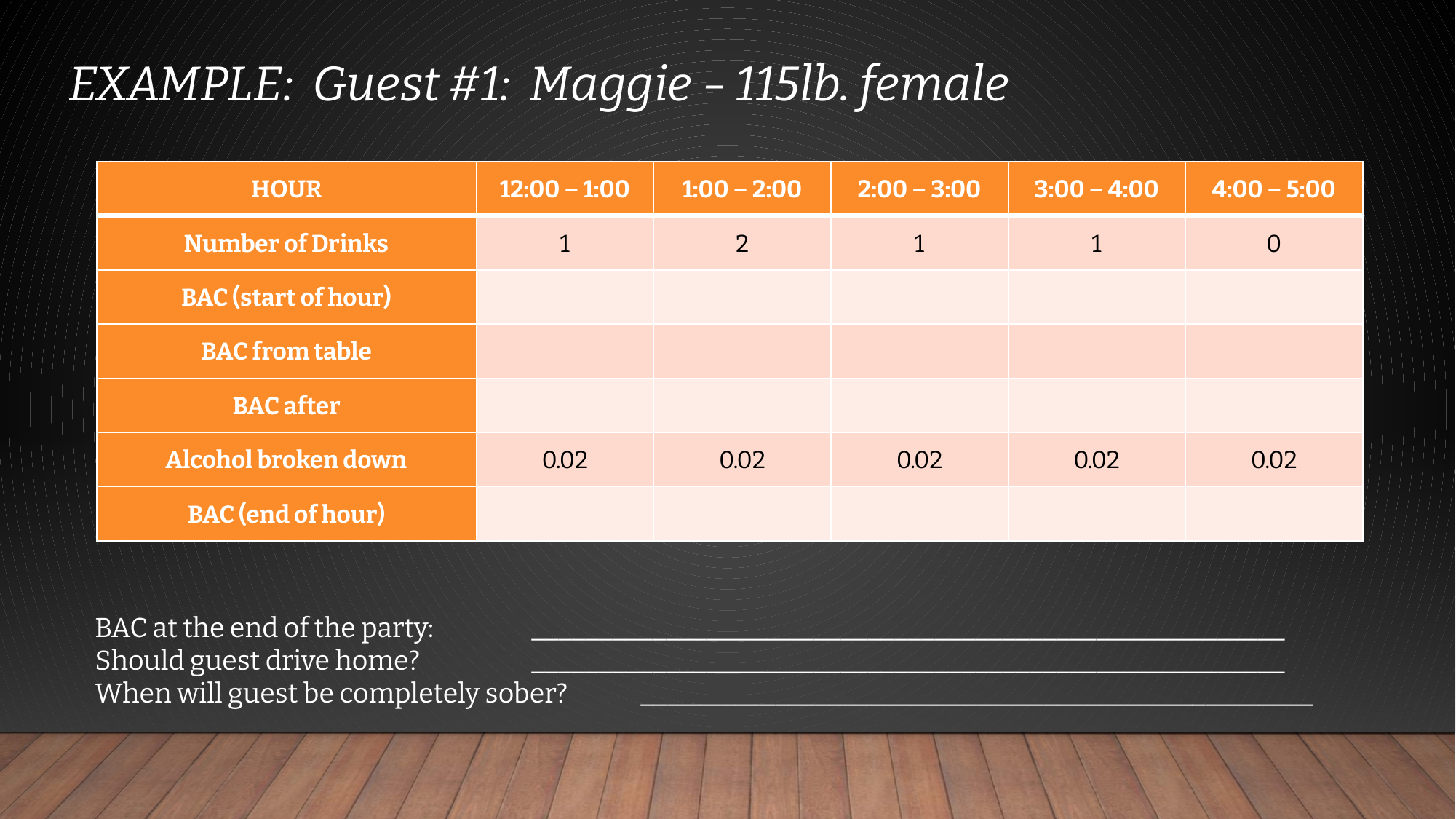

EXAMPLE:  Guest #1:  Maggie – 115lb. female
| HOUR | 12:00 – 1:00 | 1:00 – 2:00 | 2:00 – 3:00 | 3:00 – 4:00 | 4:00 – 5:00 |
| --- | --- | --- | --- | --- | --- |
| Number of Drinks | 1 | 2 | 1 | 1 | 0 |
| BAC (start of hour) |  |  |  |  |  |
| BAC from table |  |  |  |  |  |
| BAC after |  |  |  |  |  |
| Alcohol broken down | 0.02 | 0.02 | 0.02 | 0.02 | 0.02 |
| BAC (end of hour) |  |  |  |  |  |
BAC at the end of the party:	________________________________________________________
Should guest drive home?		________________________________________________________
When will guest be completely sober?	__________________________________________________